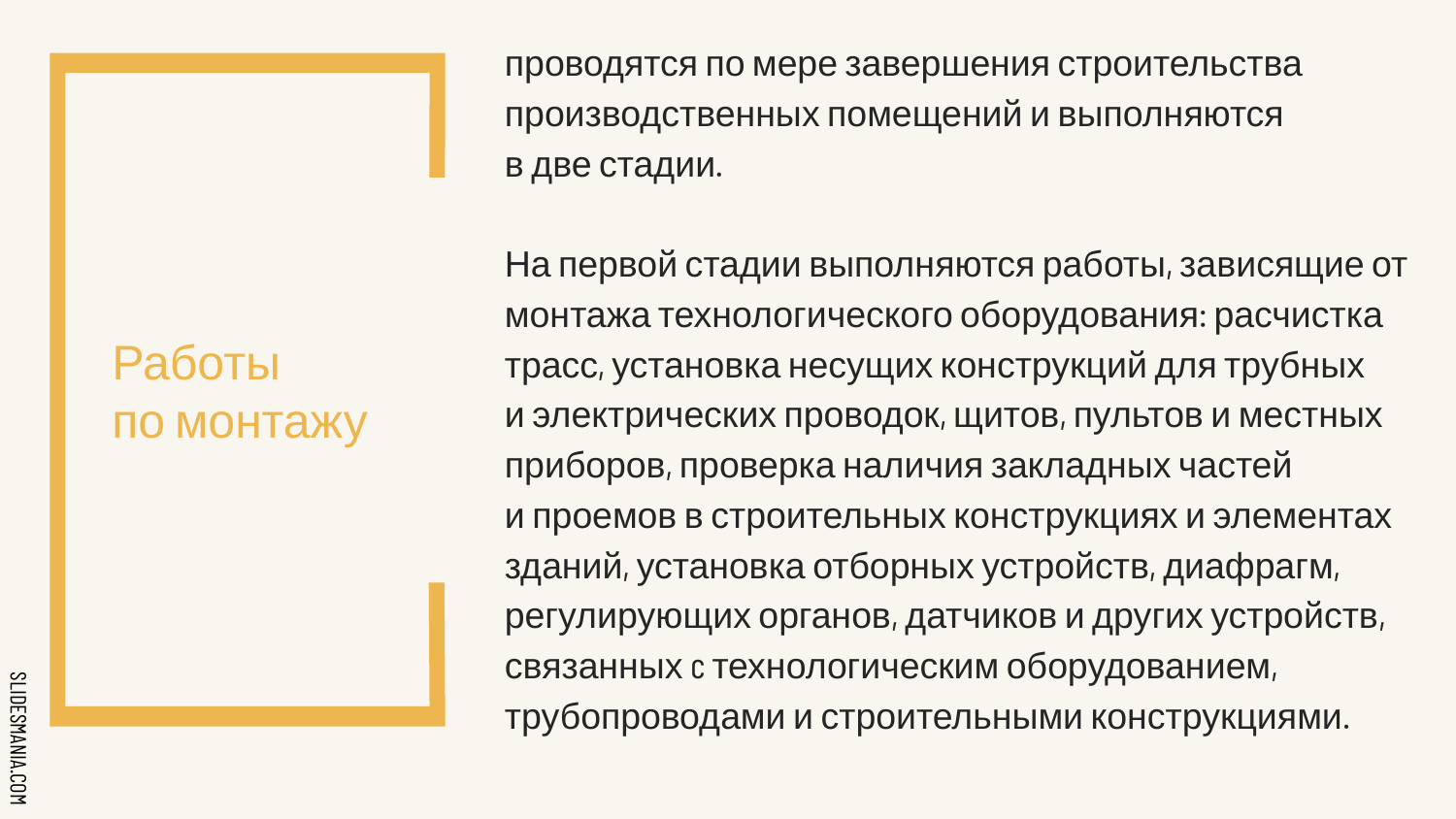

# Работы по монтажу
проводятся по мере завершения строительства производственных помещений и выполняются
в две стадии.

На первой стадии выполняются работы, зависящие от монтажа технологического оборудования: расчистка трасс, установка несущих конструкций для трубных
и электрических проводок, щитов, пультов и местных приборов, проверка наличия закладных частей
и проемов в строительных конструкциях и элементах зданий, установка отборных устройств, диафрагм, регулирующих органов, датчиков и других устройств, связанных c технологическим оборудованием, трубопроводами и строительными конструкциями.